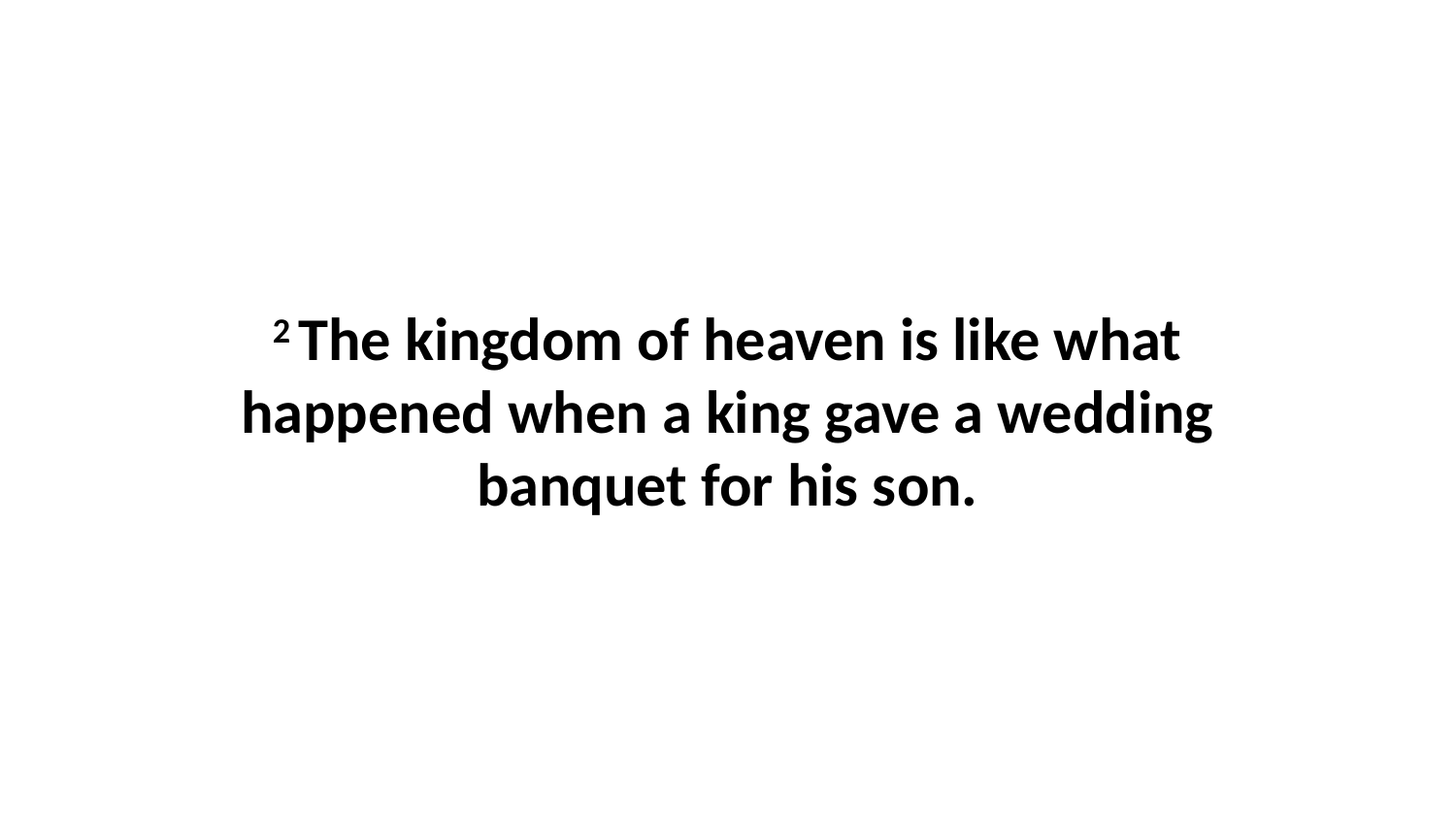

2 The kingdom of heaven is like what happened when a king gave a wedding banquet for his son.